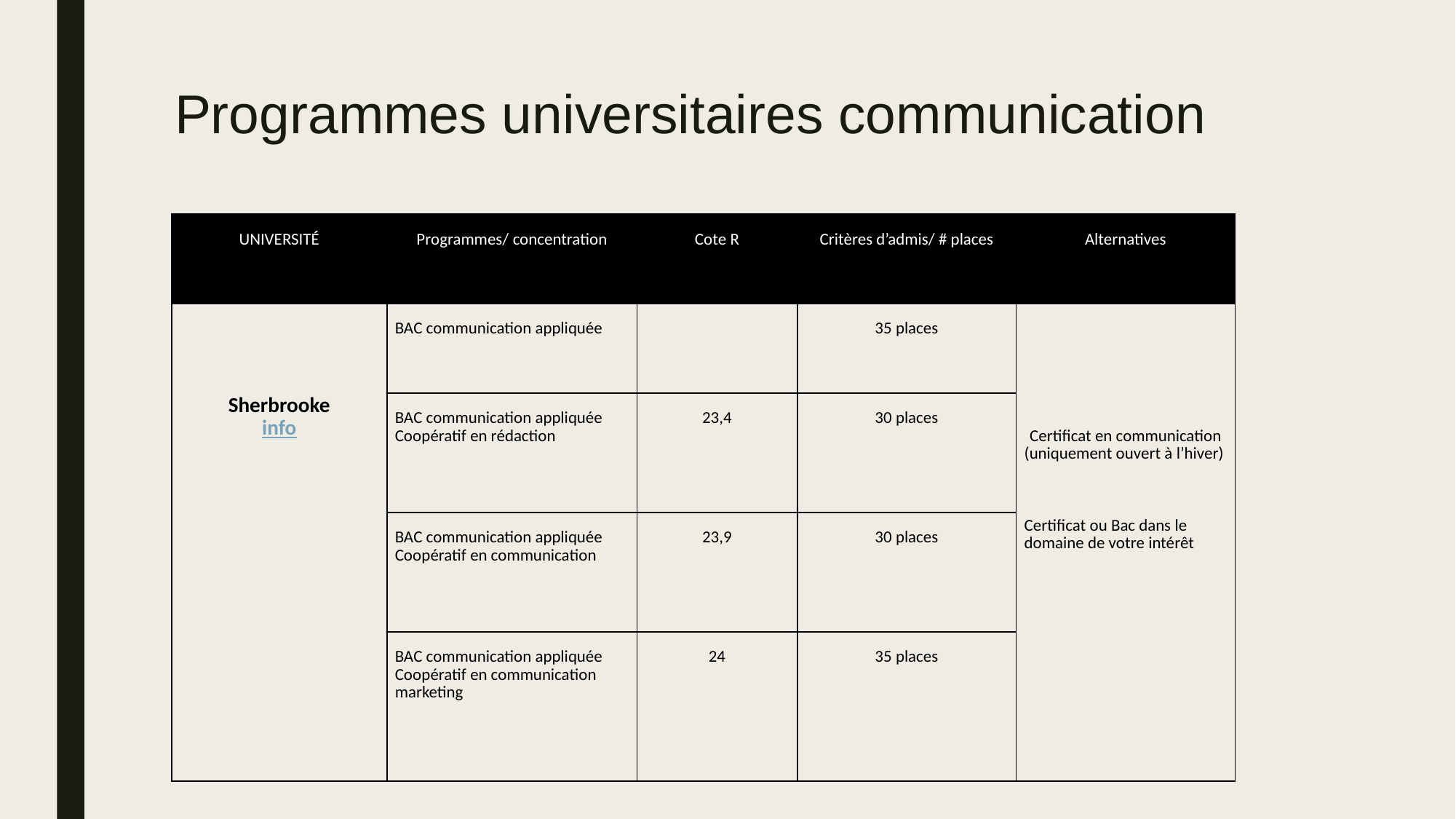

# Programmes universitaires communication
| UNIVERSITÉ | Programmes/ concentration | Cote R | Critères d’admis/ # places | Alternatives |
| --- | --- | --- | --- | --- |
| Sherbrooke info | BAC communication appliquée |  | 35 places | Certificat en communication (uniquement ouvert à l’hiver) Certificat ou Bac dans le domaine de votre intérêt |
|  | BAC communication appliquée  Coopératif en rédaction | 23,4 | 30 places |  |
|  | BAC communication appliquée  Coopératif en communication | 23,9 | 30 places |  |
|  | BAC communication appliquée  Coopératif en communication marketing | 24 | 35 places |  |